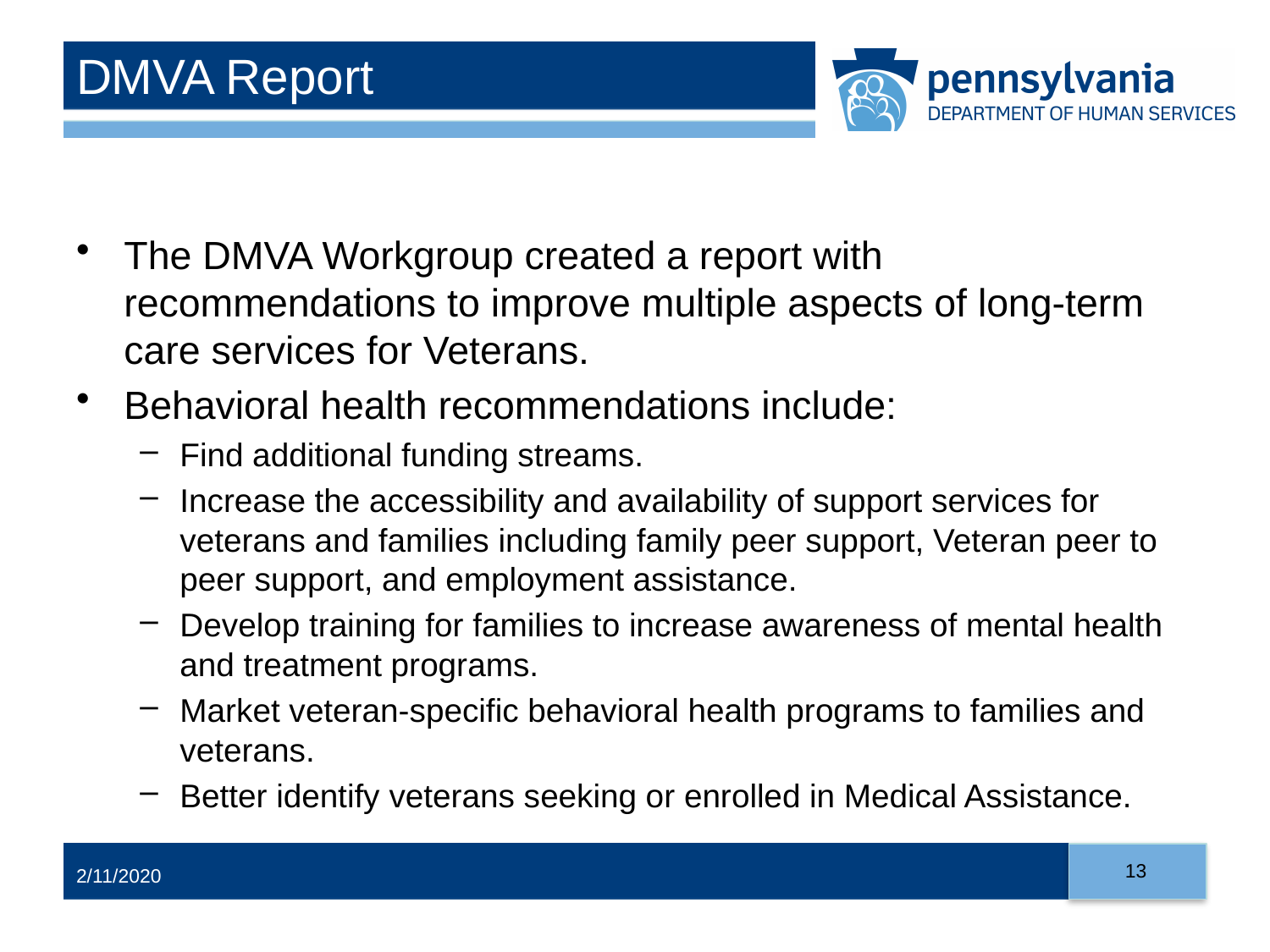

# DMVA Report

The DMVA Workgroup created a report with recommendations to improve multiple aspects of long-term care services for Veterans.
Behavioral health recommendations include:
Find additional funding streams.
Increase the accessibility and availability of support services for veterans and families including family peer support, Veteran peer to peer support, and employment assistance.
Develop training for families to increase awareness of mental health and treatment programs.
Market veteran-specific behavioral health programs to families and veterans.
Better identify veterans seeking or enrolled in Medical Assistance.

13